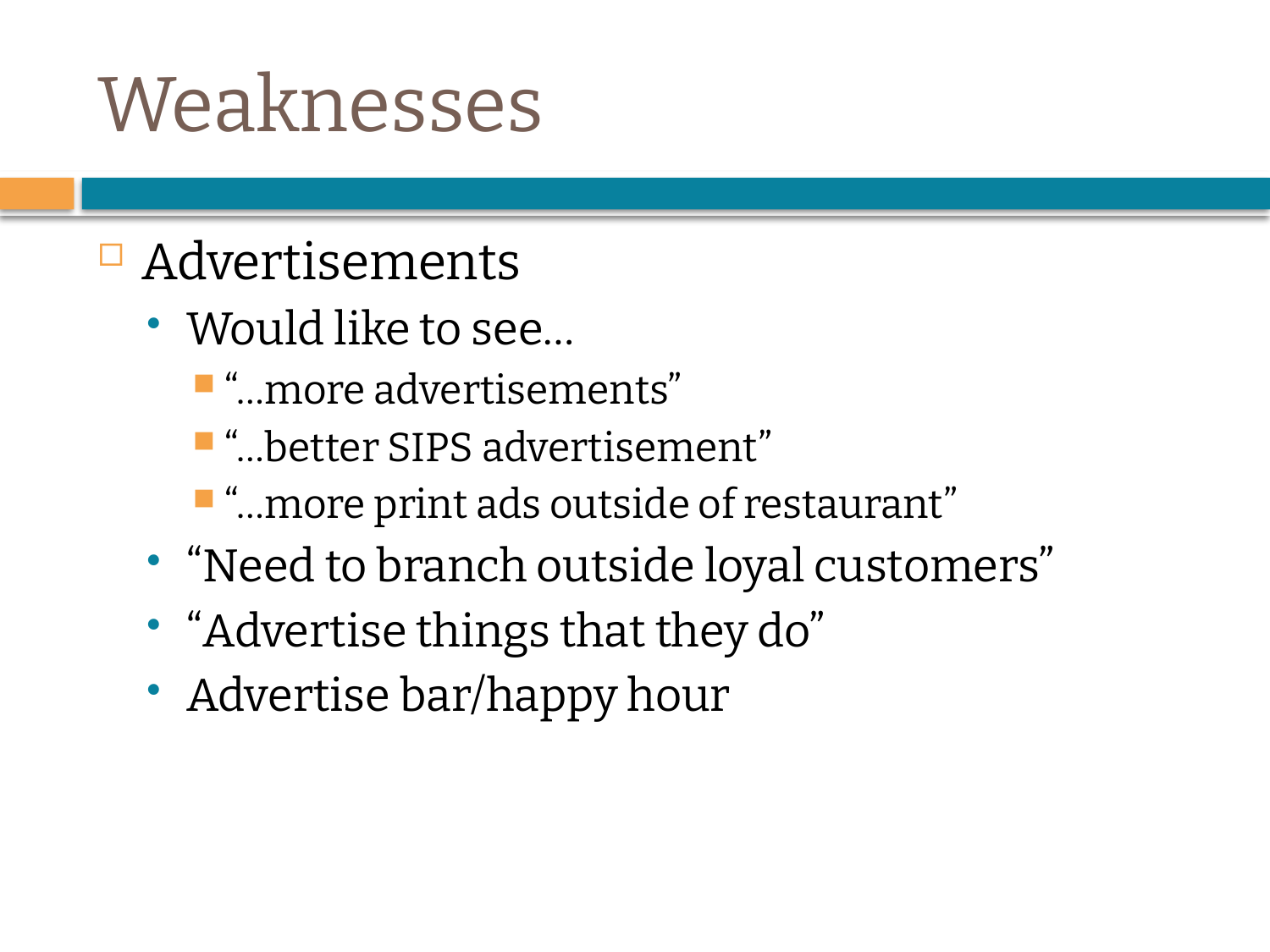

# Weaknesses
Advertisements
Would like to see…
“…more advertisements”
“…better SIPS advertisement”
“…more print ads outside of restaurant”
“Need to branch outside loyal customers”
“Advertise things that they do”
Advertise bar/happy hour